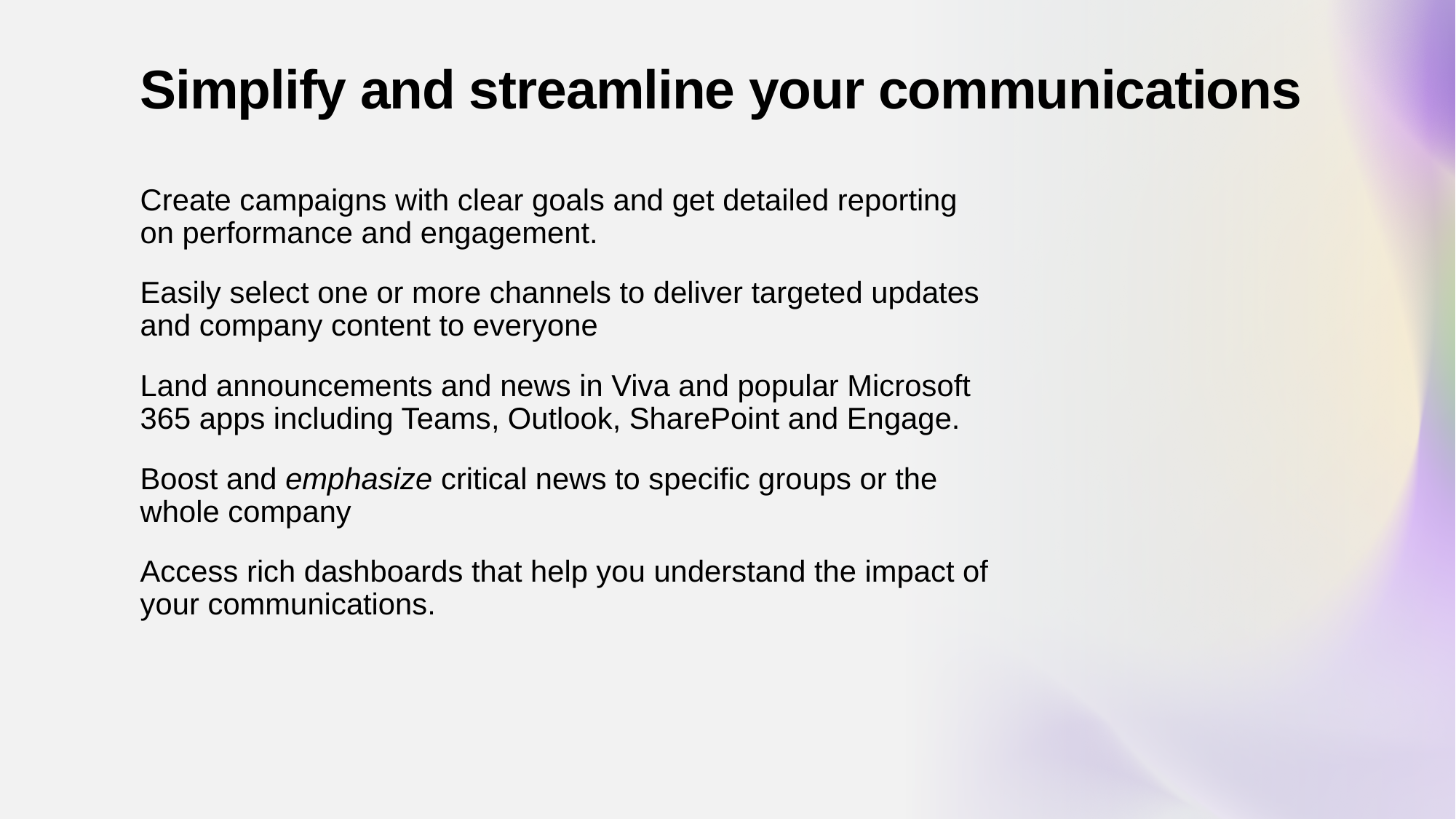

Simplify and streamline your communications
Create campaigns with clear goals and get detailed reporting on performance and engagement.
Easily select one or more channels to deliver targeted updates and company content to everyone
Land announcements and news in Viva and popular Microsoft 365 apps including Teams, Outlook, SharePoint and Engage.
Boost and emphasize critical news to specific groups or the whole company
Access rich dashboards that help you understand the impact of your communications.